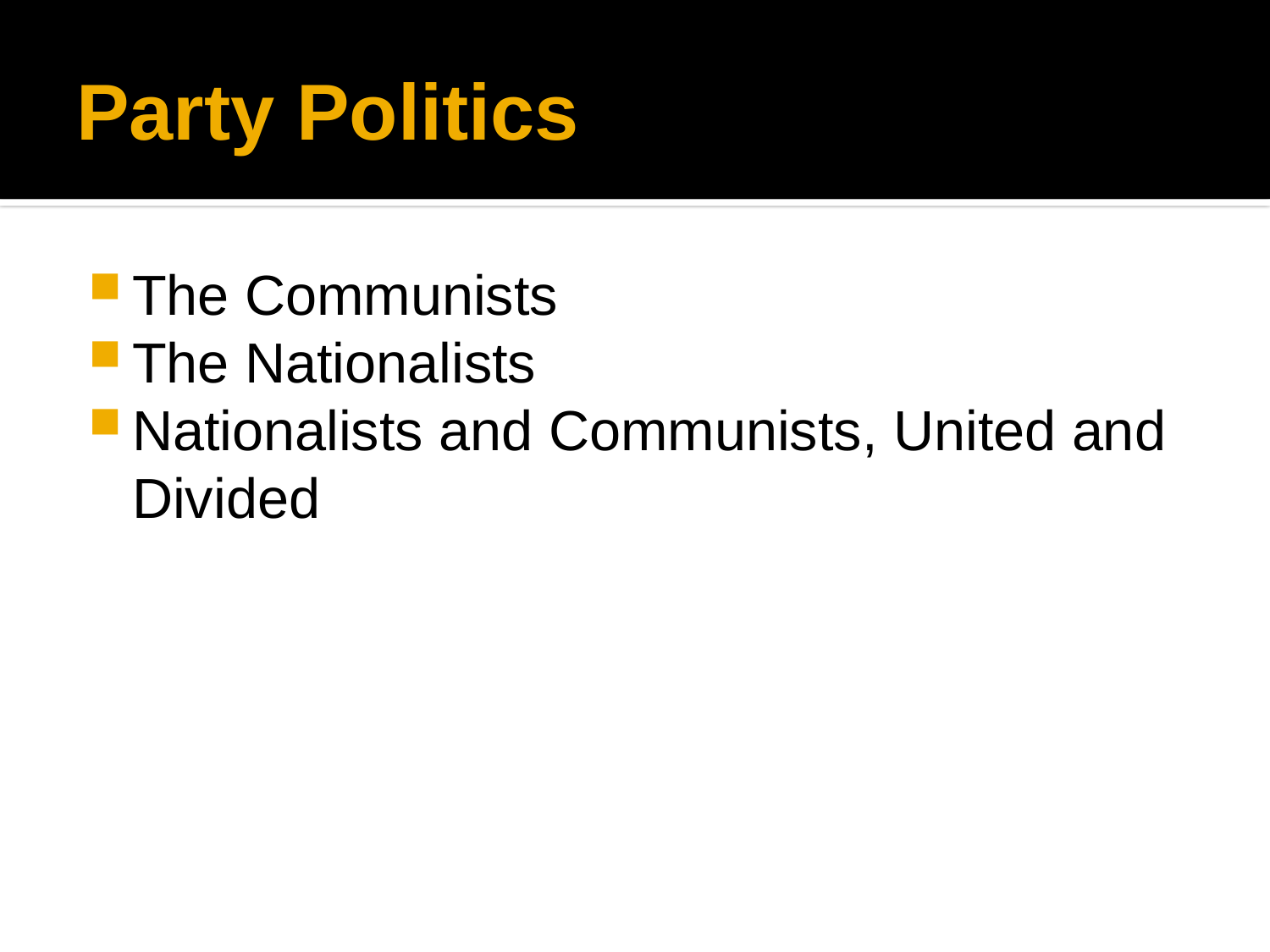

# Party Politics
The Communists
The Nationalists
Nationalists and Communists, United and Divided